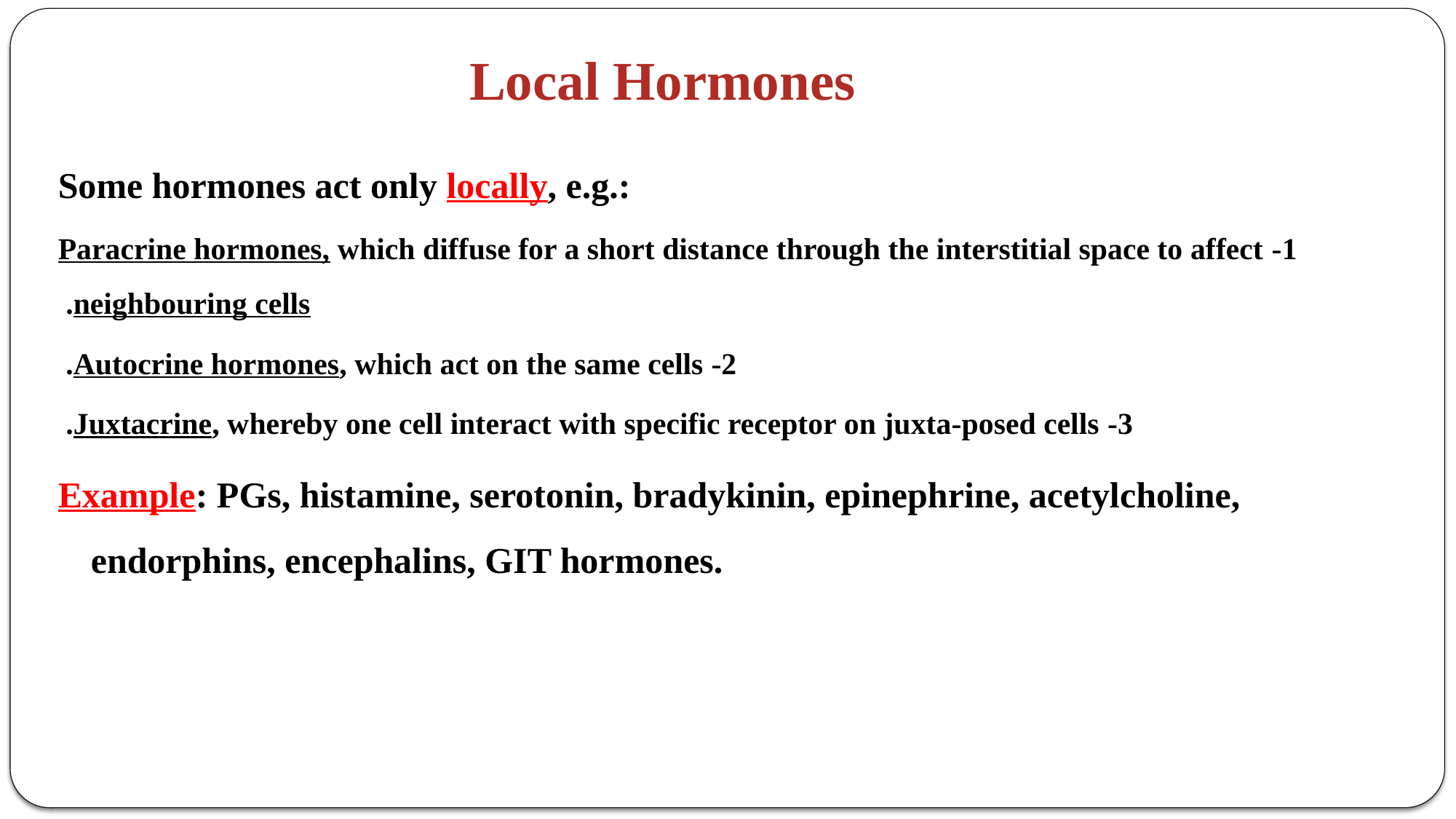

Local Hormones
Some hormones act only locally, e.g.:
1- Paracrine hormones, which diffuse for a short distance through the interstitial space to affect neighbouring cells.
2- Autocrine hormones, which act on the same cells.
3- Juxtacrine, whereby one cell interact with specific receptor on juxta-posed cells.
Example: PGs, histamine, serotonin, bradykinin, epinephrine, acetylcholine, endorphins, encephalins, GIT hormones.